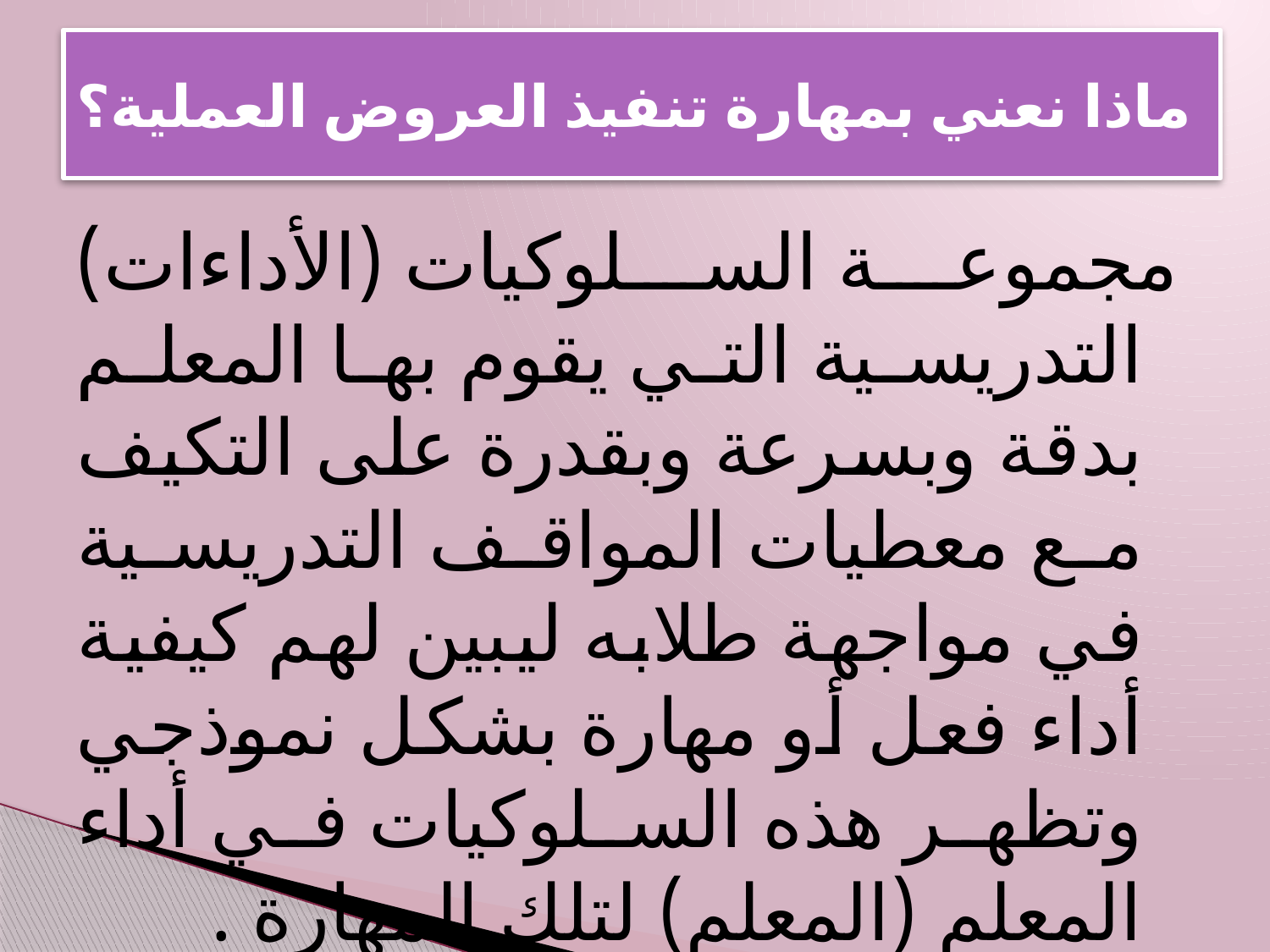

# ماذا نعني بمهارة تنفيذ العروض العملية؟
مجموعة السلوكيات (الأداءات) التدريسية التي يقوم بها المعلم بدقة وبسرعة وبقدرة على التكيف مع معطيات المواقف التدريسية في مواجهة طلابه ليبين لهم كيفية أداء فعل أو مهارة بشكل نموذجي وتظهر هذه السلوكيات في أداء المعلم (المعلم) لتلك المهارة .